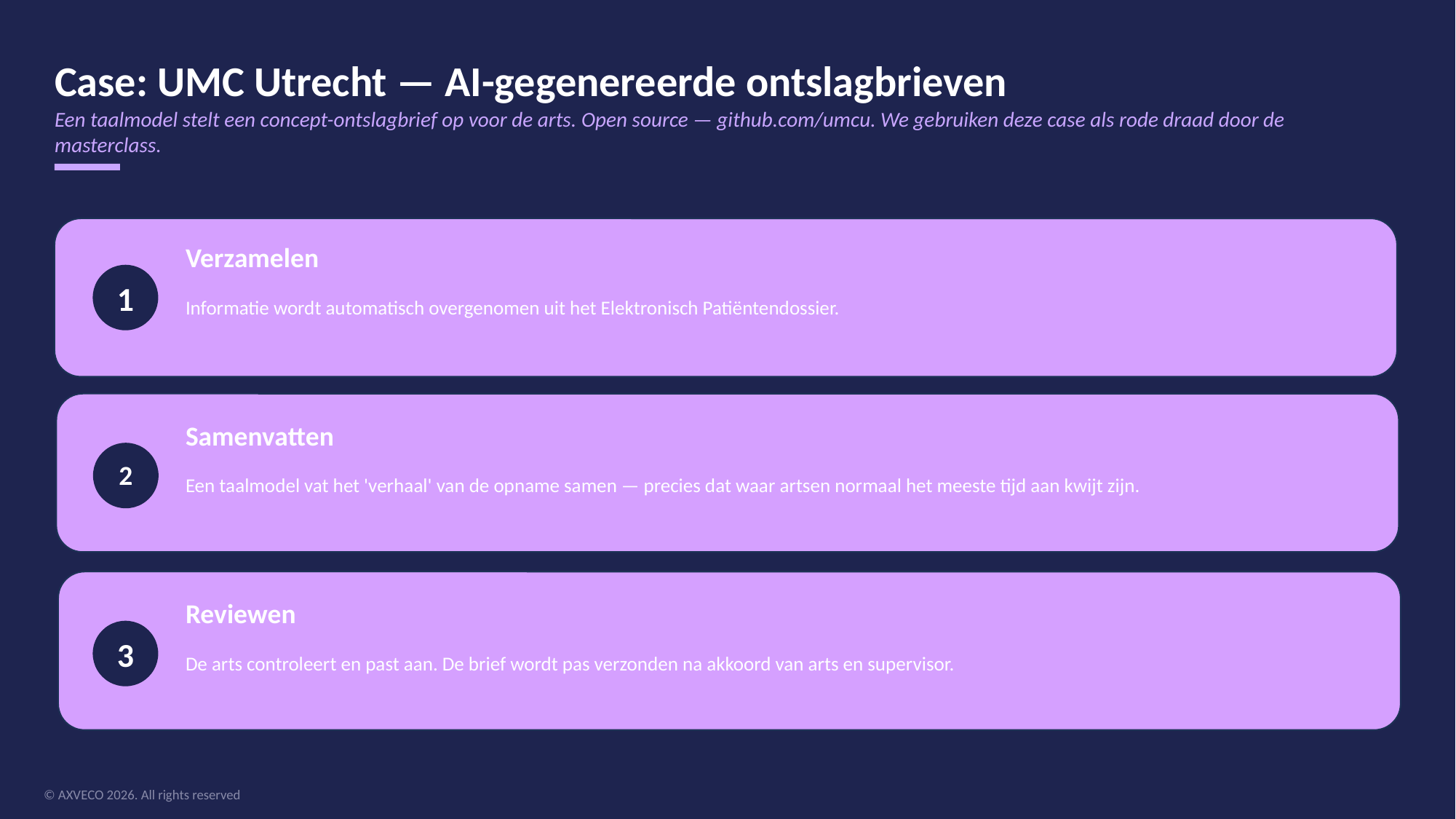

Case: UMC Utrecht — AI-gegenereerde ontslagbrieven
Een taalmodel stelt een concept-ontslagbrief op voor de arts. Open source — github.com/umcu. We gebruiken deze case als rode draad door de masterclass.

Verzamelen

1
Informatie wordt automatisch overgenomen uit het Elektronisch Patiëntendossier.

Samenvatten
2
Een taalmodel vat het 'verhaal' van de opname samen — precies dat waar artsen normaal het meeste tijd aan kwijt zijn.

Reviewen

3
De arts controleert en past aan. De brief wordt pas verzonden na akkoord van arts en supervisor.
© AXVECO 2026. All rights reserved